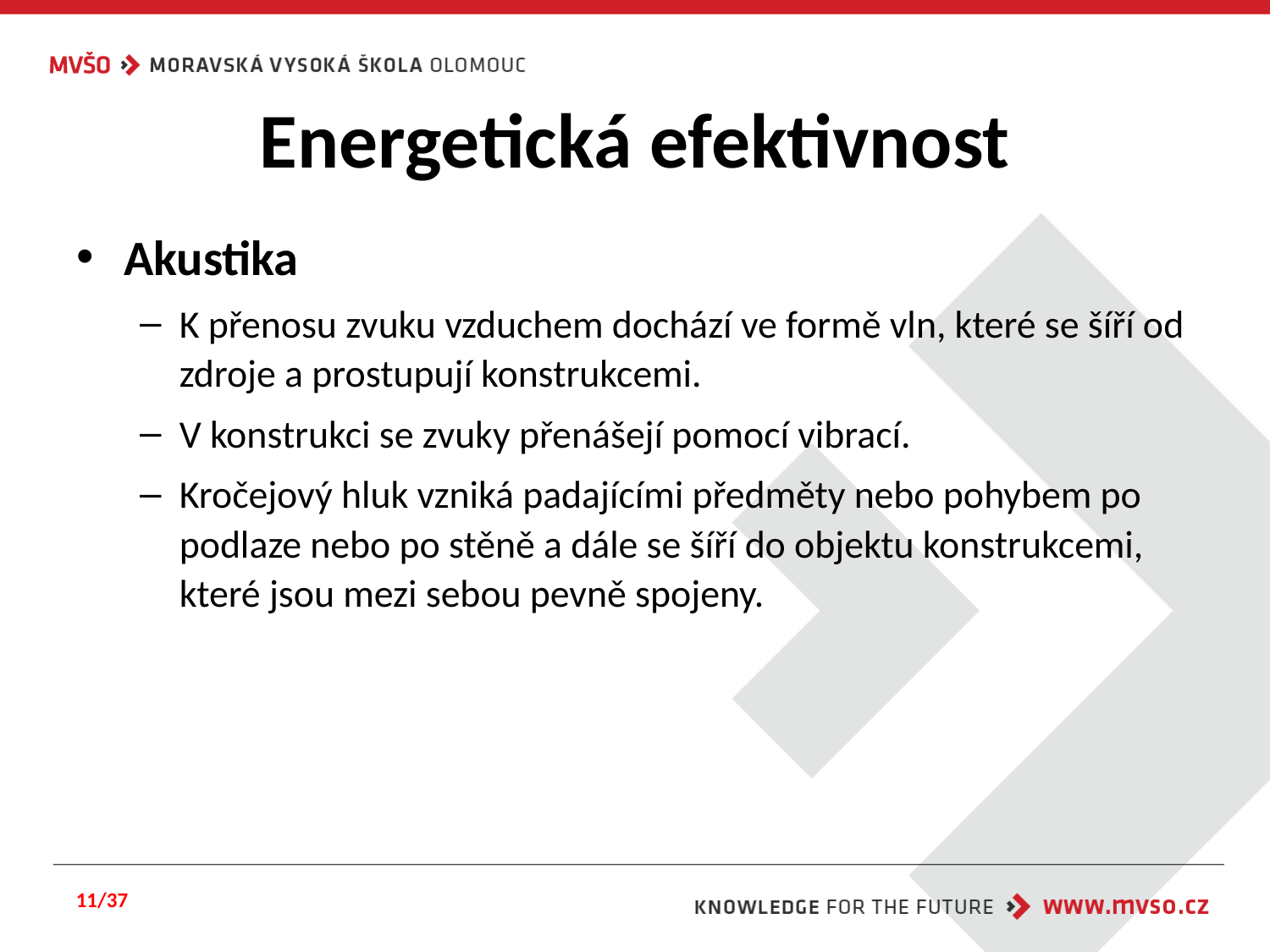

# Energetická efektivnost
Akustika
K přenosu zvuku vzduchem dochází ve formě vln, které se šíří od zdroje a prostupují konstrukcemi.
V konstrukci se zvuky přenášejí pomocí vibrací.
Kročejový hluk vzniká padajícími předměty nebo pohybem po podlaze nebo po stěně a dále se šíří do objektu konstrukcemi, které jsou mezi sebou pevně spojeny.

11/37